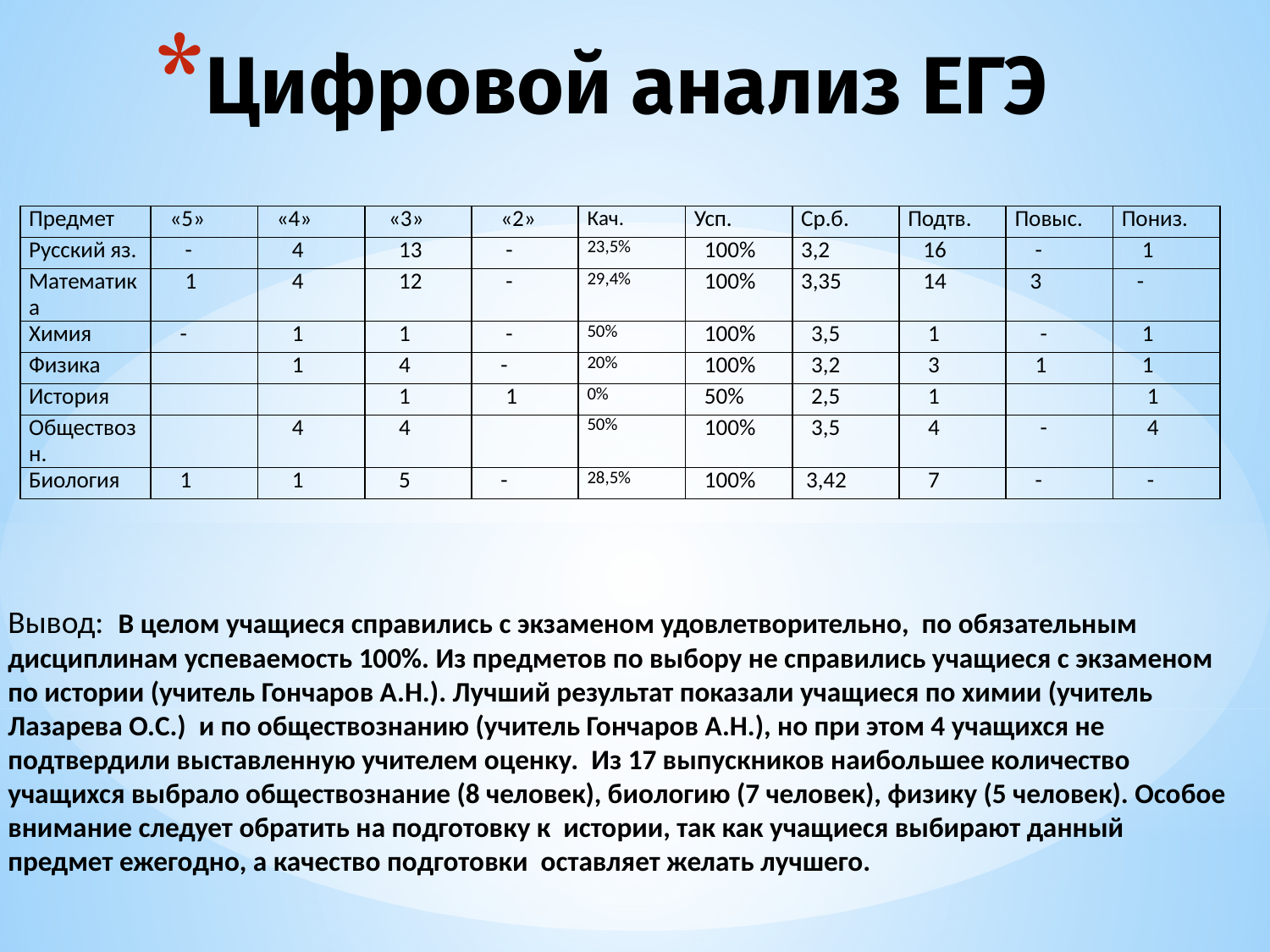

# Цифровой анализ ЕГЭ
| Предмет | «5» | «4» | «3» | «2» | Кач. | Усп. | Ср.б. | Подтв. | Повыс. | Пониз. |
| --- | --- | --- | --- | --- | --- | --- | --- | --- | --- | --- |
| Русский яз. | - | 4 | 13 | - | 23,5% | 100% | 3,2 | 16 | - | 1 |
| Математика | 1 | 4 | 12 | - | 29,4% | 100% | 3,35 | 14 | 3 | - |
| Химия | - | 1 | 1 | - | 50% | 100% | 3,5 | 1 | - | 1 |
| Физика |  | 1 | 4 | - | 20% | 100% | 3,2 | 3 | 1 | 1 |
| История |  |  | 1 | 1 | 0% | 50% | 2,5 | 1 |  | 1 |
| Обществозн. |  | 4 | 4 |  | 50% | 100% | 3,5 | 4 | - | 4 |
| Биология | 1 | 1 | 5 | - | 28,5% | 100% | 3,42 | 7 | - | - |

Вывод:  В целом учащиеся справились с экзаменом удовлетворительно,  по обязательным дисциплинам успеваемость 100%. Из предметов по выбору не справились учащиеся с экзаменом по истории (учитель Гончаров А.Н.). Лучший результат показали учащиеся по химии (учитель Лазарева О.С.)  и по обществознанию (учитель Гончаров А.Н.), но при этом 4 учащихся не подтвердили выставленную учителем оценку.  Из 17 выпускников наибольшее количество учащихся выбрало обществознание (8 человек), биологию (7 человек), физику (5 человек). Особое внимание следует обратить на подготовку к  истории, так как учащиеся выбирают данный  предмет ежегодно, а качество подготовки  оставляет желать лучшего.